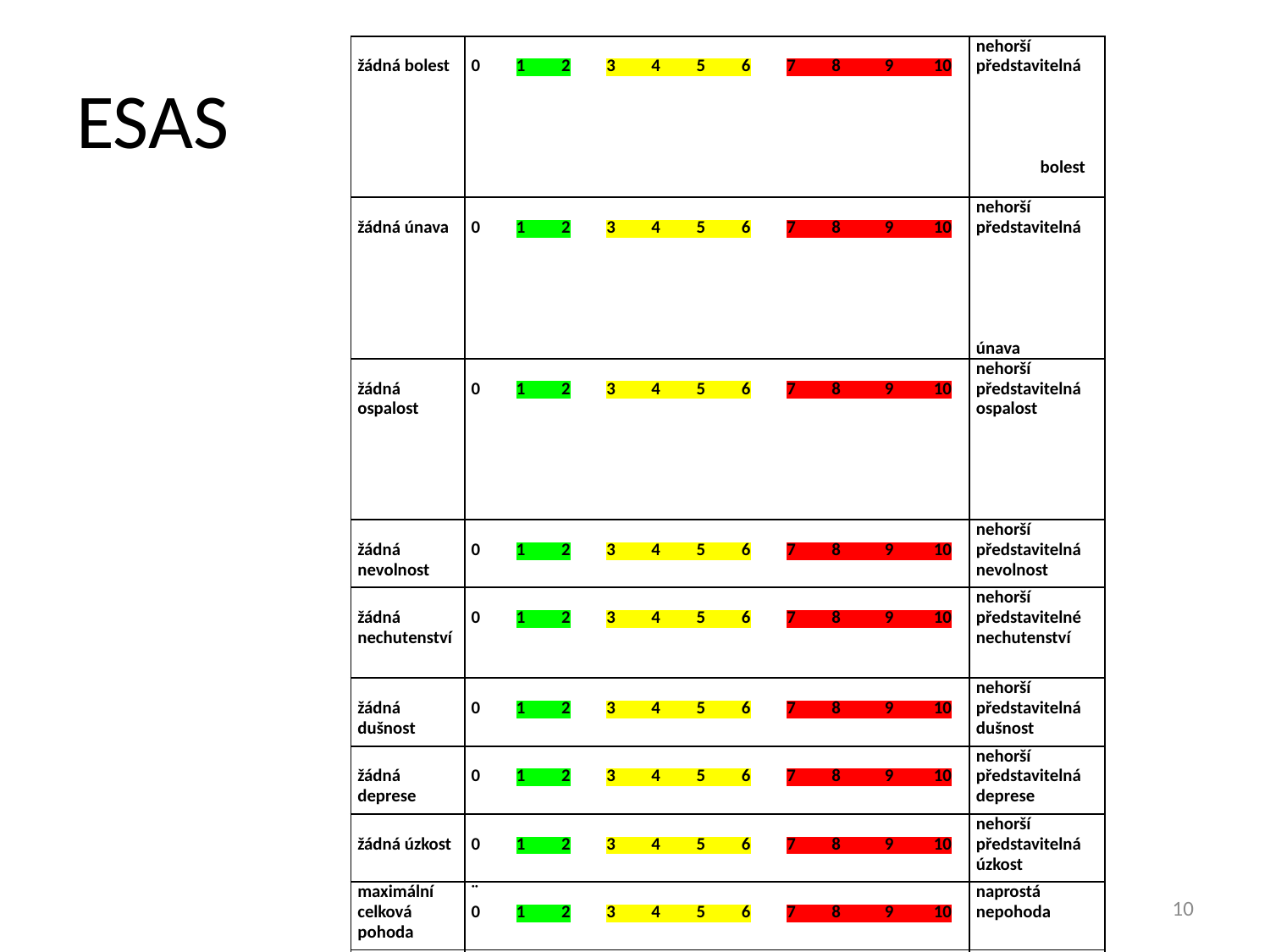

| žádná bolest | 0 1 2 3 4 5 6 7 8 9 10 |  |  | nehorší představitelná bolest |
| --- | --- | --- | --- | --- |
| žádná únava | 0 1 2 3 4 5 6 7 8 9 10 |  |  | nehorší představitelná únava |
| žádná ospalost | 0 1 2 3 4 5 6 7 8 9 10 |  |  | nehorší představitelná ospalost |
| žádná nevolnost | 0 1 2 3 4 5 6 7 8 9 10 |  |  | nehorší představitelná nevolnost |
| žádná nechutenství | 0 1 2 3 4 5 6 7 8 9 10 |  |  | nehorší představitelné nechutenství |
| žádná dušnost | 0 1 2 3 4 5 6 7 8 9 10 |  |  | nehorší představitelná dušnost |
| žádná deprese | 0 1 2 3 4 5 6 7 8 9 10 |  |  | nehorší představitelná deprese |
| žádná úzkost | 0 1 2 3 4 5 6 7 8 9 10 |  |  | nehorší představitelná úzkost |
| maximální celková pohoda | ¨ 0 1 2 3 4 5 6 7 8 9 10 |  |  | naprostá nepohoda |
| další problémy (např. zácpa) | 0 1 2 3 4 5 6 7 8 9 10 |  |  | nehorší představitelná |
| Závažnost symptomu | nízká | střední | vysoká |  |
| Celkové ESAS skoré = součet hodnot pro jednotlivé symptomy |  |  |  |  |
# ESAS
10